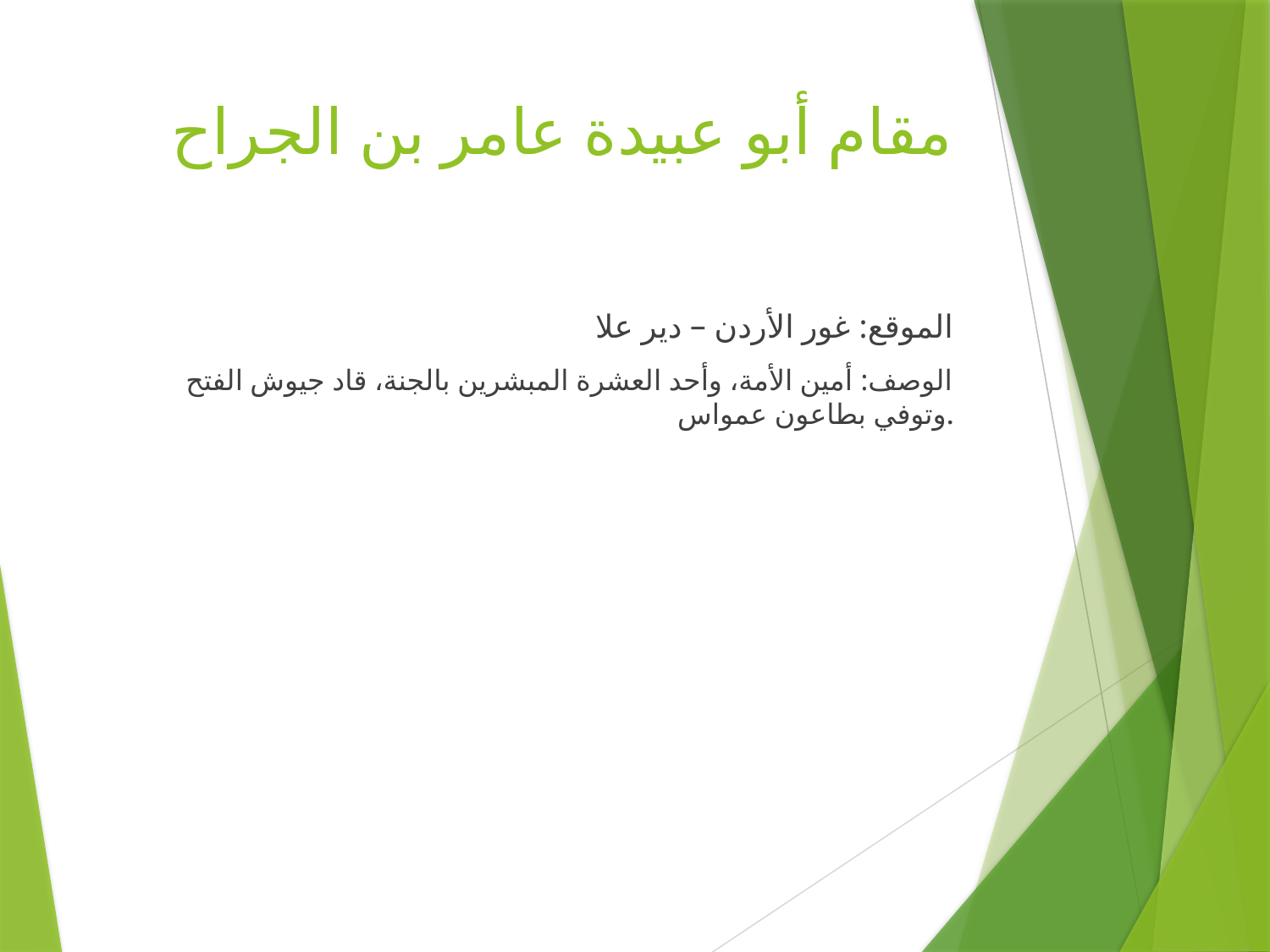

# مقام أبو عبيدة عامر بن الجراح
الموقع: غور الأردن – دير علا
الوصف: أمين الأمة، وأحد العشرة المبشرين بالجنة، قاد جيوش الفتح وتوفي بطاعون عمواس.